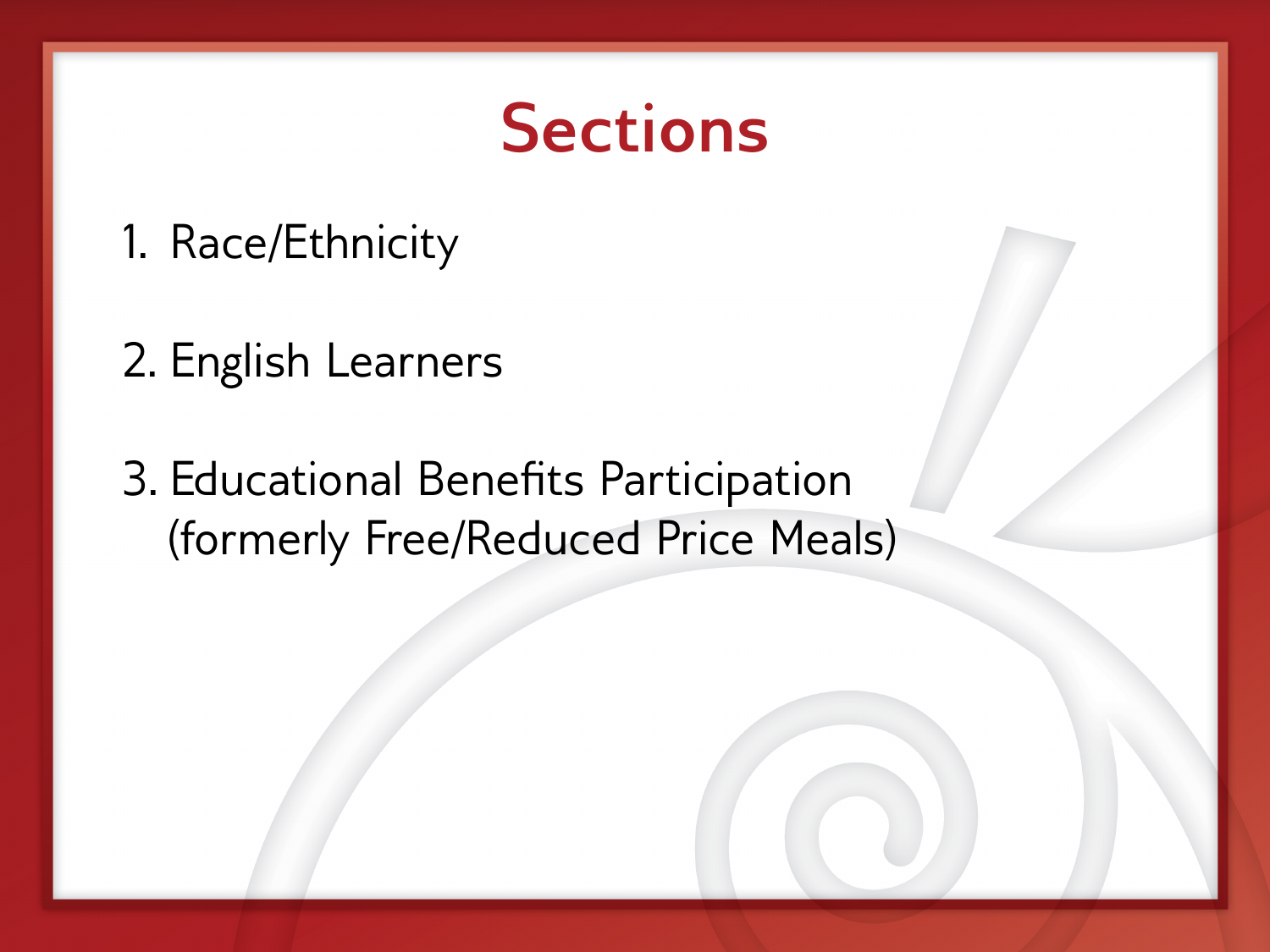

Sections
Race/Ethnicity

English Learners

Educational Benefits Participation
   (formerly Free/Reduced Price Meals)